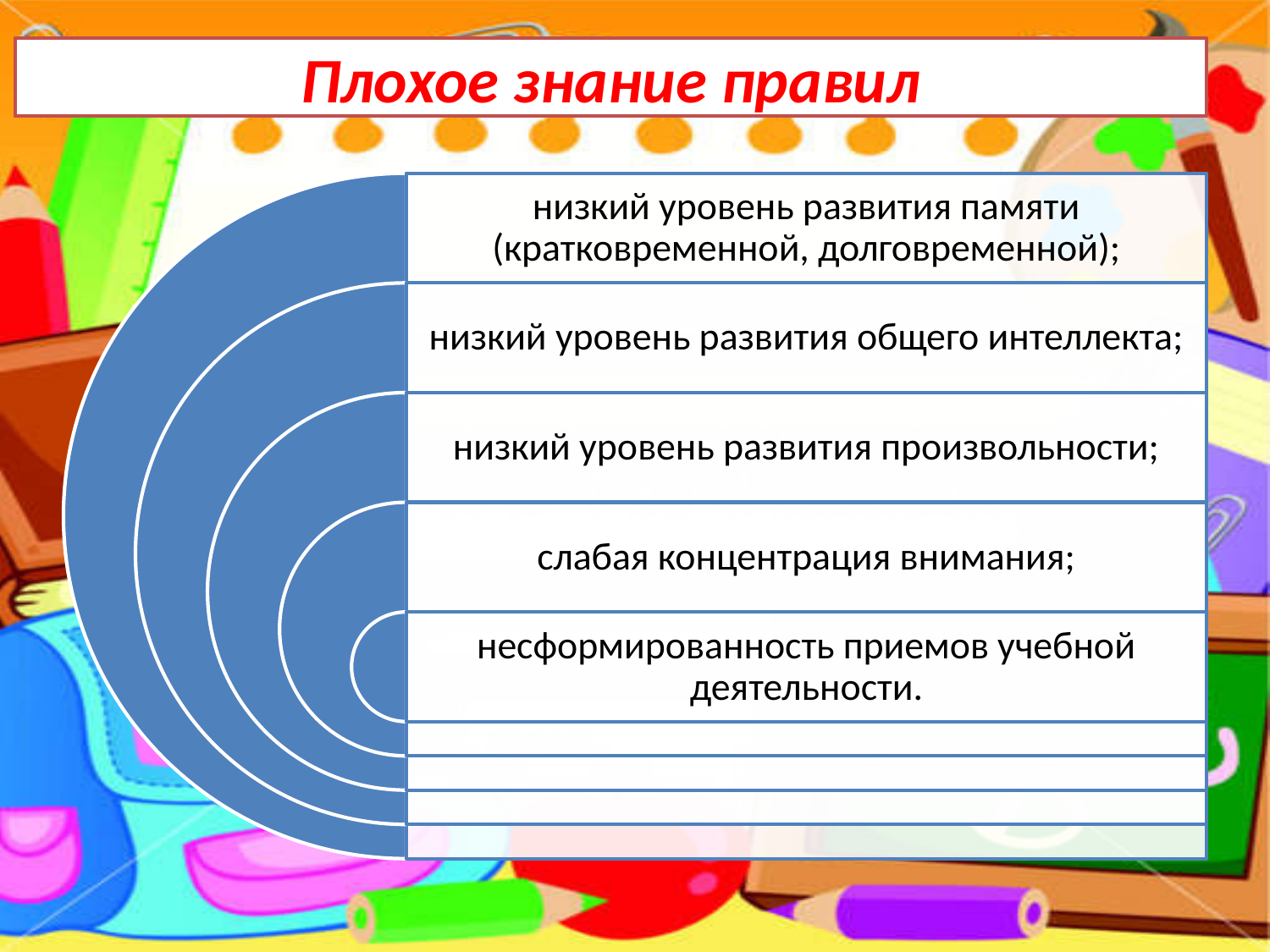

# Плохое знание правил
низкий уровень развития памяти (кратковременной, долговременной);
низкий уровень развития общего интеллекта;
низкий уровень развития произвольности;
слабая концентрация внимания;
несформированность приемов учебной деятельности.